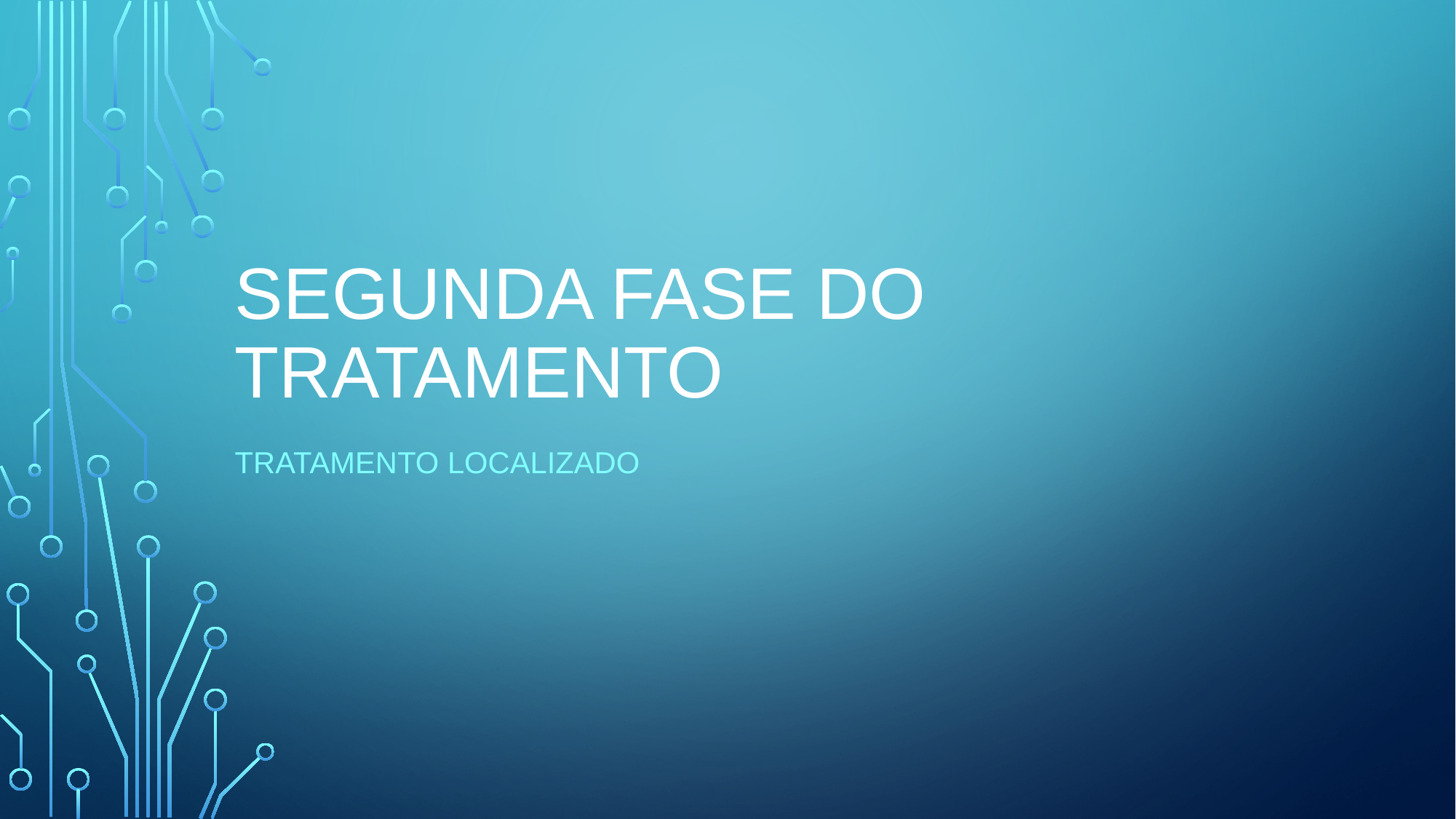

# Segunda fase do tratamento
Tratamento localizado